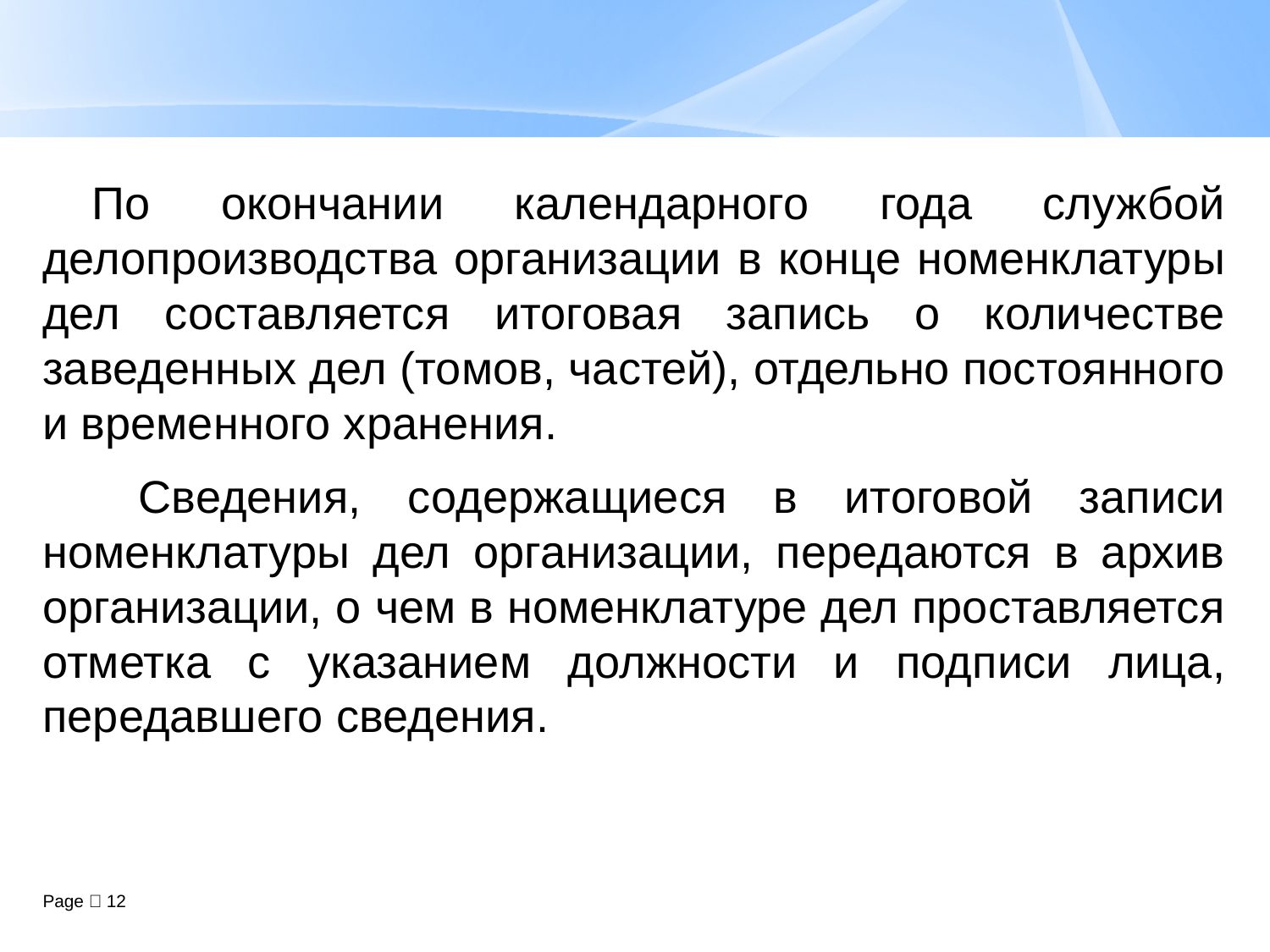

По окончании календарного года службой делопроизводства организации в конце номенклатуры дел составляется итоговая запись о количестве заведенных дел (томов, частей), отдельно постоянного и временного хранения.
 Сведения, содержащиеся в итоговой записи номенклатуры дел организации, передаются в архив организации, о чем в номенклатуре дел проставляется отметка с указанием должности и подписи лица, передавшего сведения.